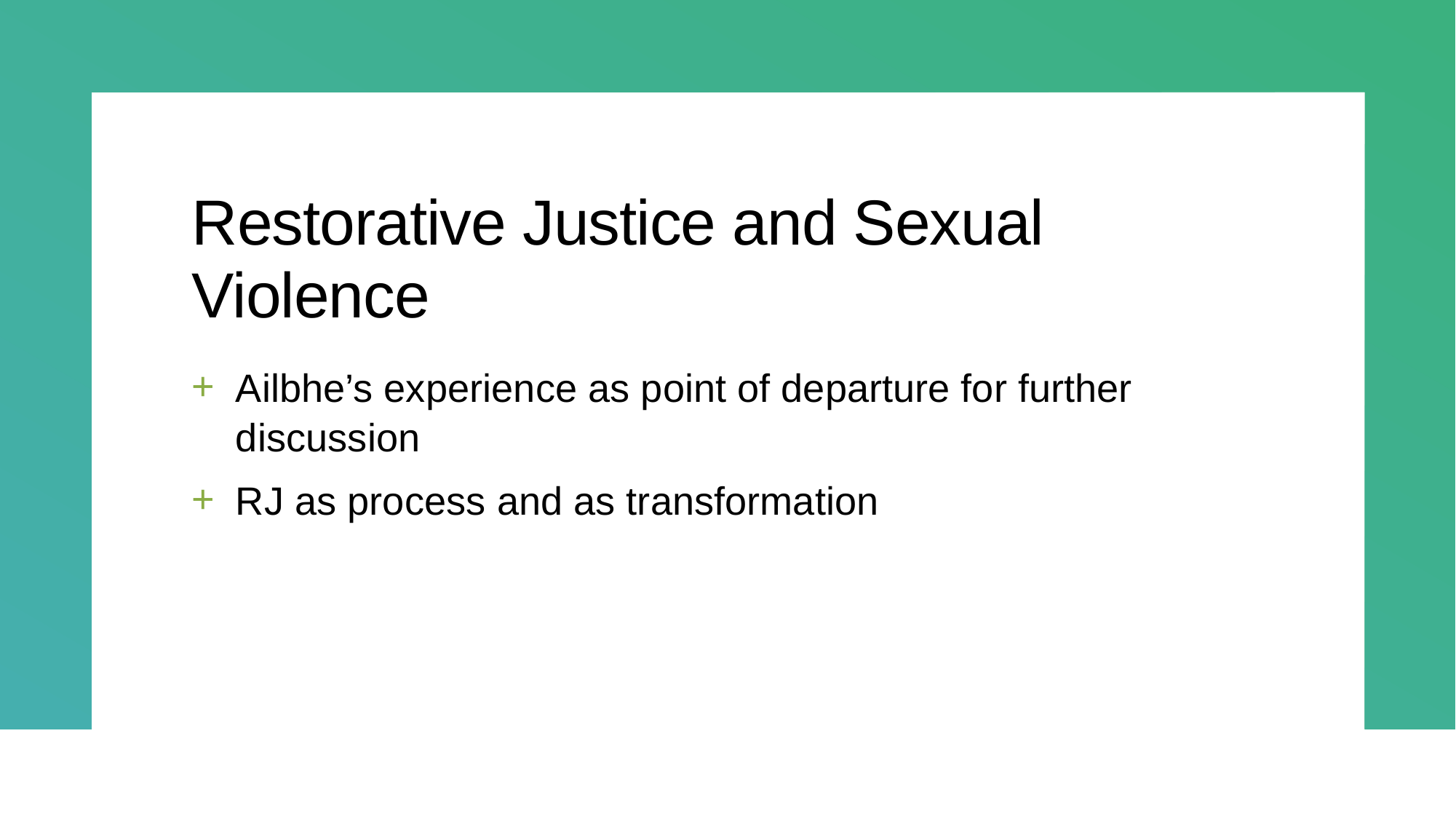

# Restorative Justice and Sexual Violence
Ailbhe’s experience as point of departure for further discussion
RJ as process and as transformation